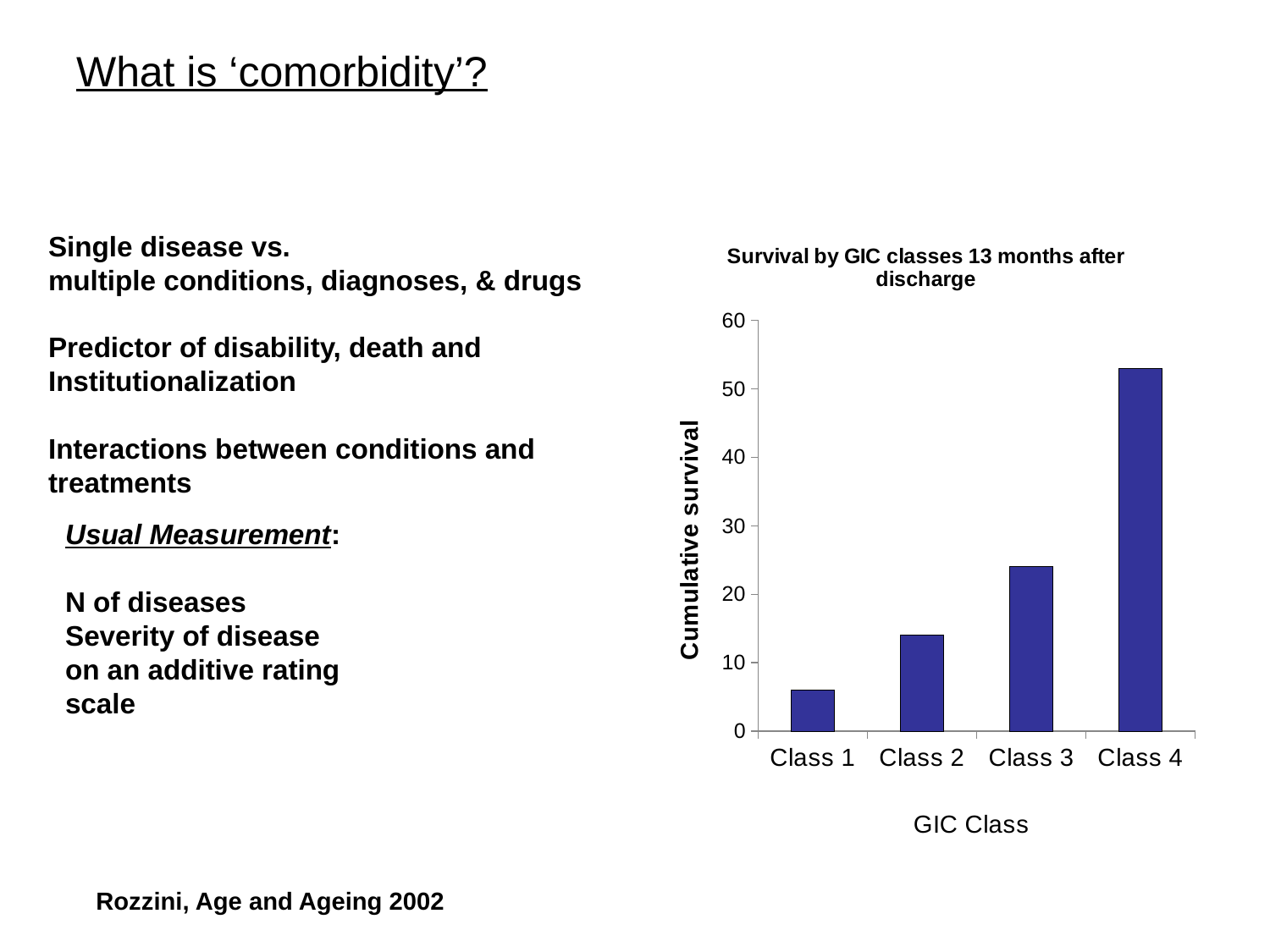

# What is ‘comorbidity’?

### Chart: Survival by GIC classes 13 months after discharge

| Category | Series 1 |
|---|---|
| Class 1 | 6.0 |
| Class 2 | 14.0 |
| Class 3 | 24.0 |
| Class 4 | 53.0 |
Single disease vs.
multiple conditions, diagnoses, & drugs

Predictor of disability, death and
Institutionalization

Interactions between conditions and
treatments

Usual Measurement:

N of diseases
Severity of disease
on an additive rating scale

Rozzini, Age and Ageing 2002